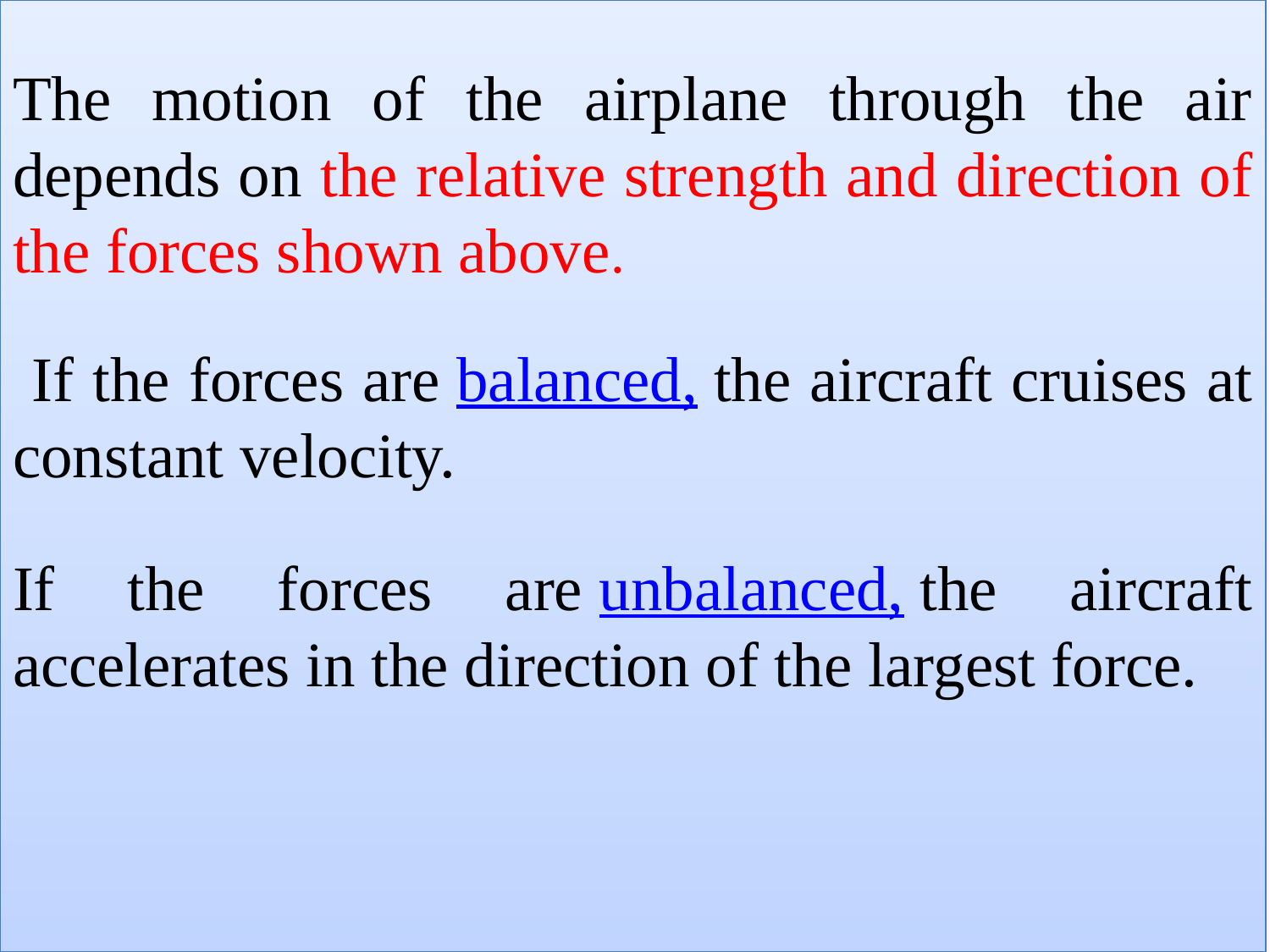

The motion of the airplane through the air depends on the relative strength and direction of the forces shown above.

 If the forces are balanced, the aircraft cruises at constant velocity.

If the forces are unbalanced, the aircraft accelerates in the direction of the largest force.